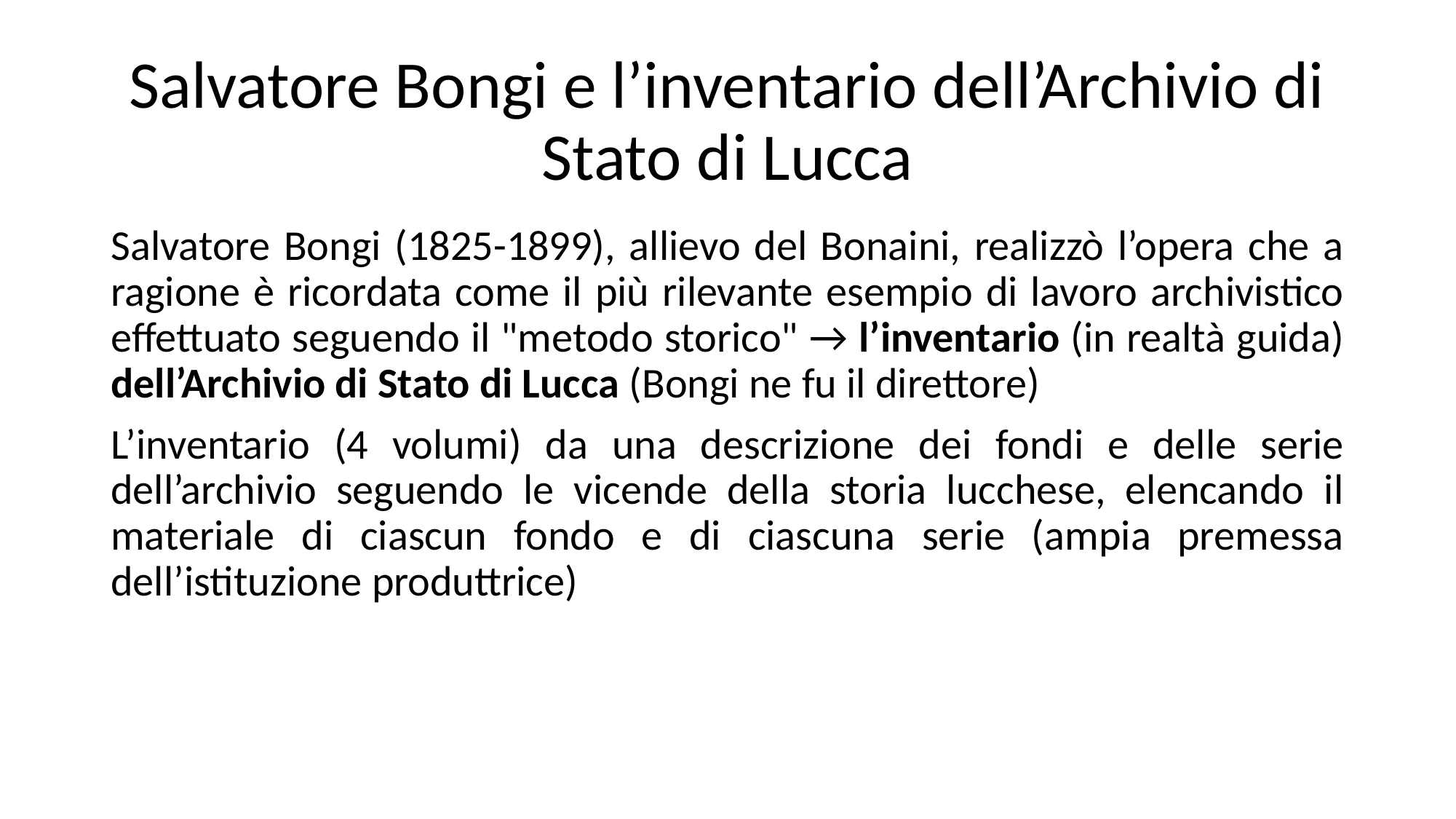

# Salvatore Bongi e l’inventario dell’Archivio di Stato di Lucca
Salvatore Bongi (1825-1899), allievo del Bonaini, realizzò l’opera che a ragione è ricordata come il più rilevante esempio di lavoro archivistico effettuato seguendo il "metodo storico" → l’inventario (in realtà guida) dell’Archivio di Stato di Lucca (Bongi ne fu il direttore)
L’inventario (4 volumi) da una descrizione dei fondi e delle serie dell’archivio seguendo le vicende della storia lucchese, elencando il materiale di ciascun fondo e di ciascuna serie (ampia premessa dell’istituzione produttrice)